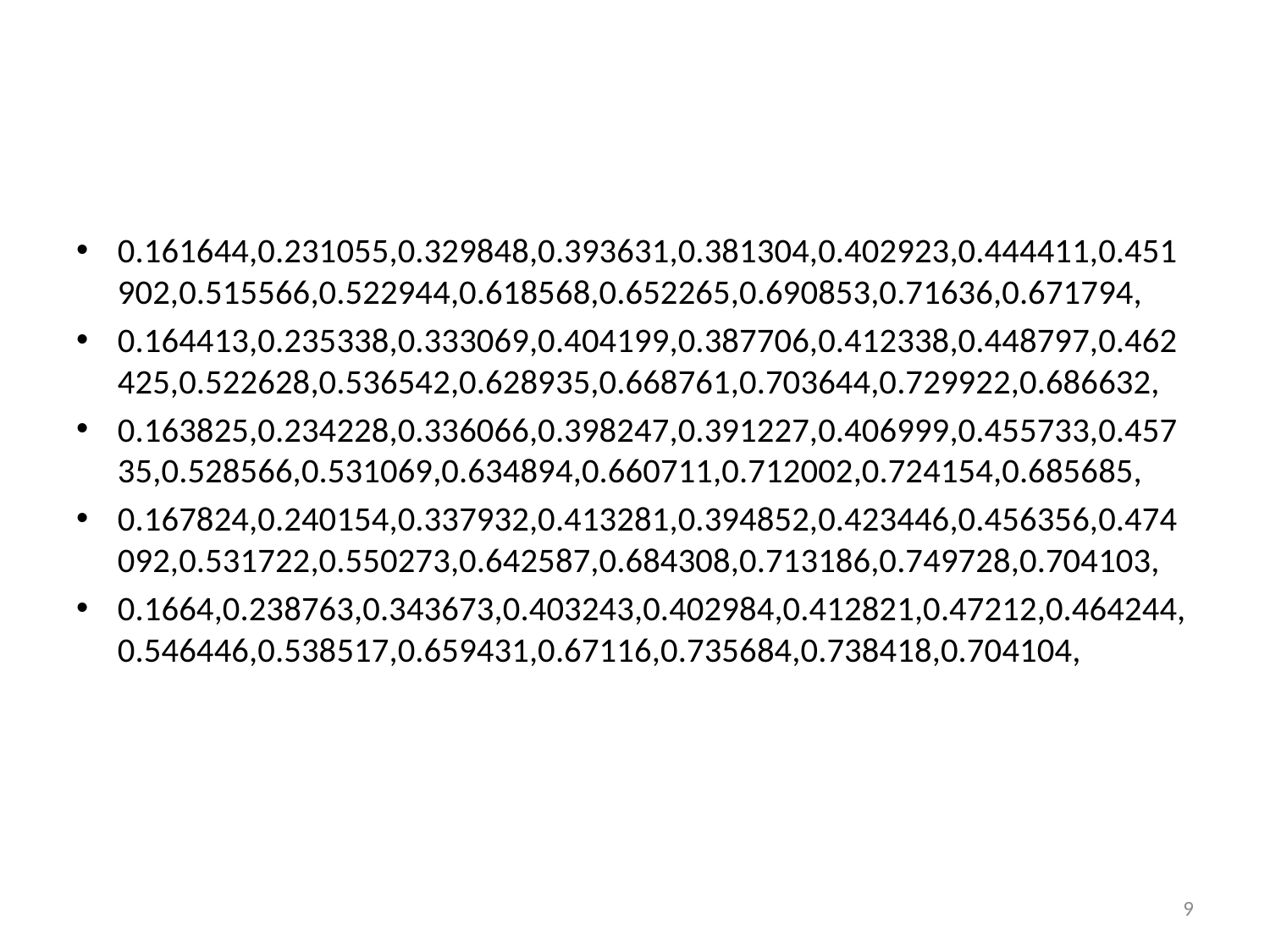

#
0.161644,0.231055,0.329848,0.393631,0.381304,0.402923,0.444411,0.451902,0.515566,0.522944,0.618568,0.652265,0.690853,0.71636,0.671794,
0.164413,0.235338,0.333069,0.404199,0.387706,0.412338,0.448797,0.462425,0.522628,0.536542,0.628935,0.668761,0.703644,0.729922,0.686632,
0.163825,0.234228,0.336066,0.398247,0.391227,0.406999,0.455733,0.45735,0.528566,0.531069,0.634894,0.660711,0.712002,0.724154,0.685685,
0.167824,0.240154,0.337932,0.413281,0.394852,0.423446,0.456356,0.474092,0.531722,0.550273,0.642587,0.684308,0.713186,0.749728,0.704103,
0.1664,0.238763,0.343673,0.403243,0.402984,0.412821,0.47212,0.464244,0.546446,0.538517,0.659431,0.67116,0.735684,0.738418,0.704104,

9